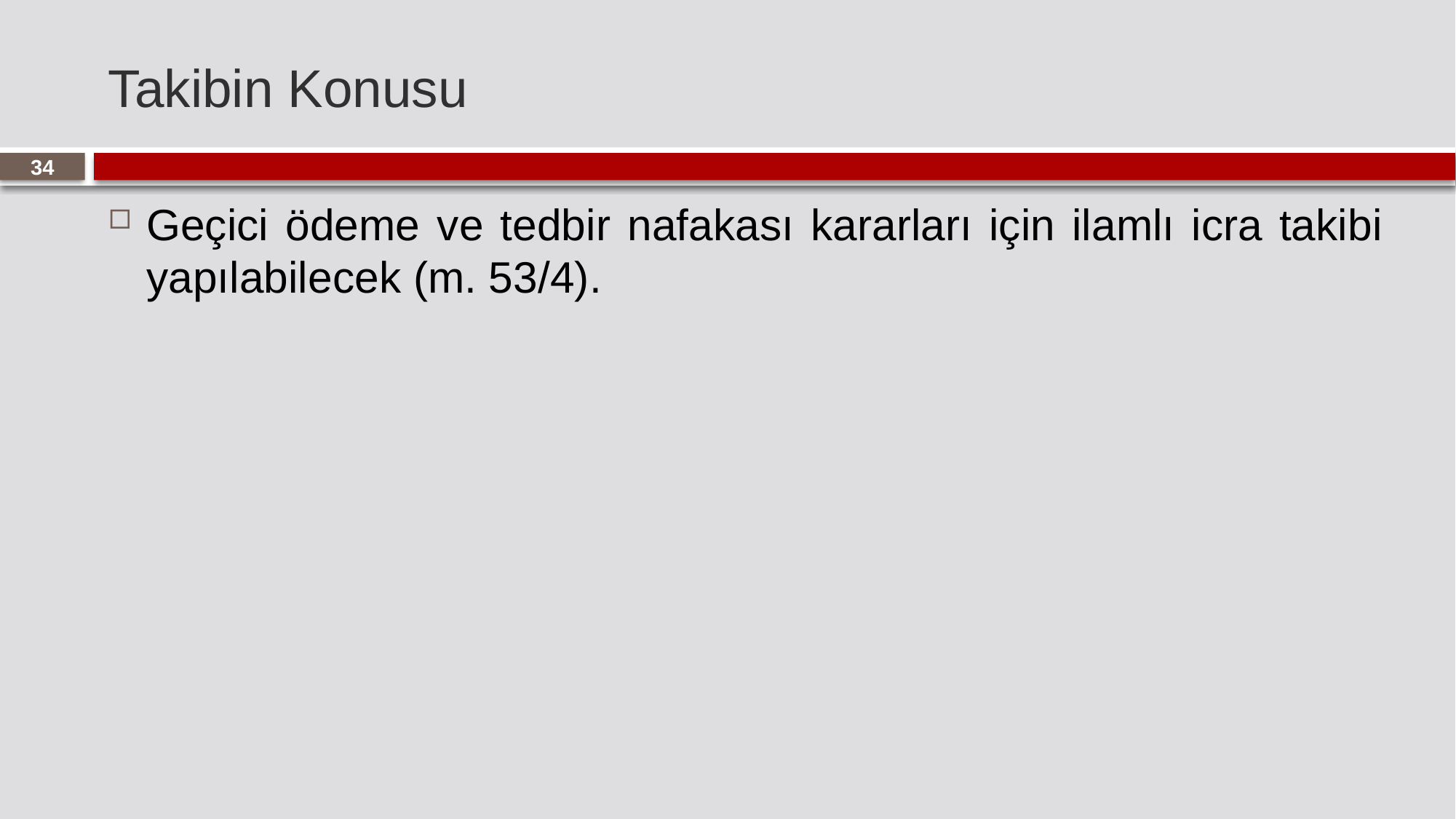

# Takibin Konusu
34
Geçici ödeme ve tedbir nafakası kararları için ilamlı icra takibi yapılabilecek (m. 53/4).